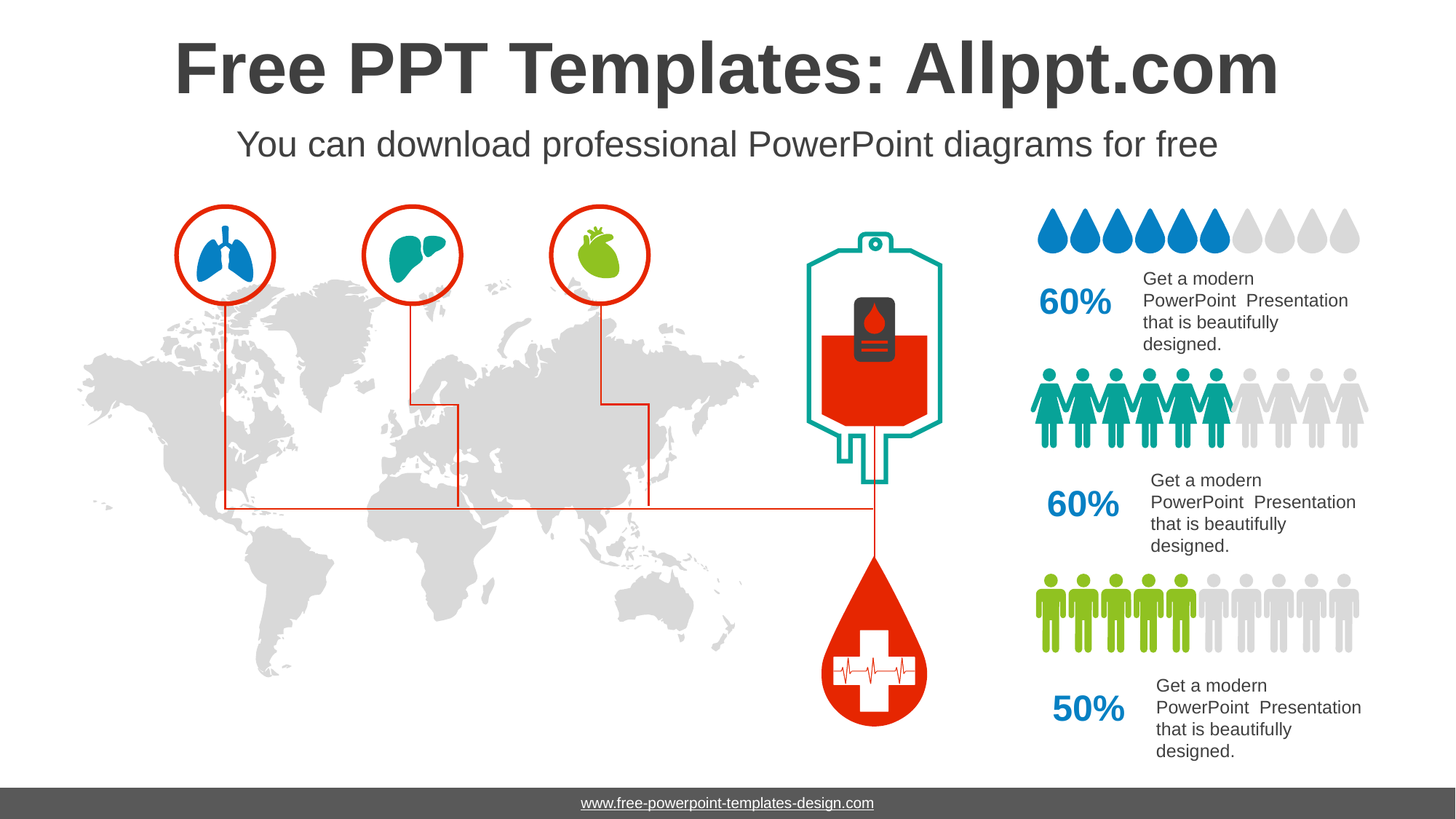

# Free PPT Templates: Allppt.com
You can download professional PowerPoint diagrams for free

Get a modern PowerPoint  Presentation that is beautifully designed.
60%

Get a modern PowerPoint  Presentation that is beautifully designed.
60%

Get a modern PowerPoint  Presentation that is beautifully designed.
50%
www.free-powerpoint-templates-design.com